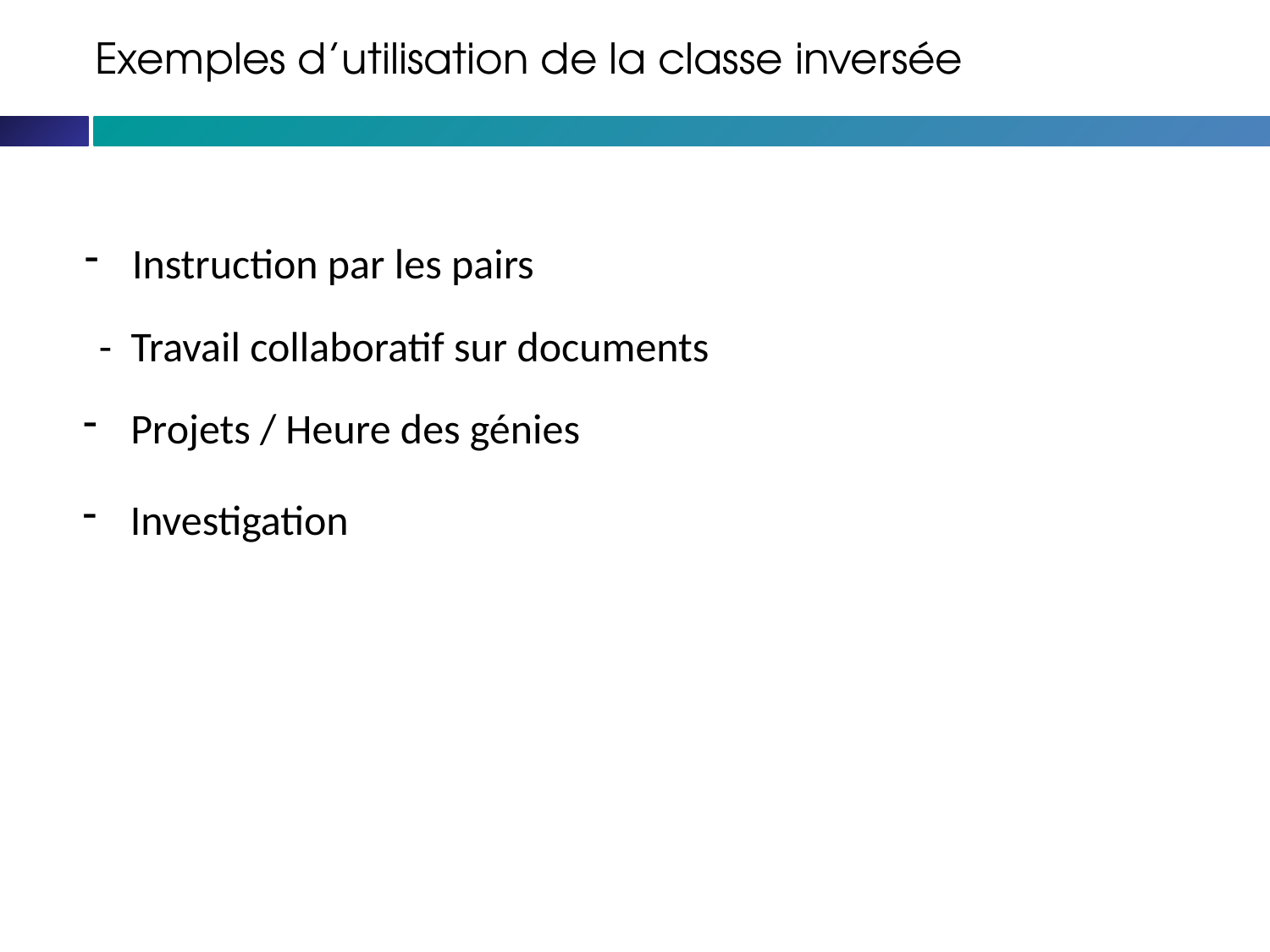

How is diversity produced?
Exemples d’utilisation de la classe inversée

Instruction par les pairs
-  Travail collaboratif sur documents
Projets / Heure des génies
Investigation